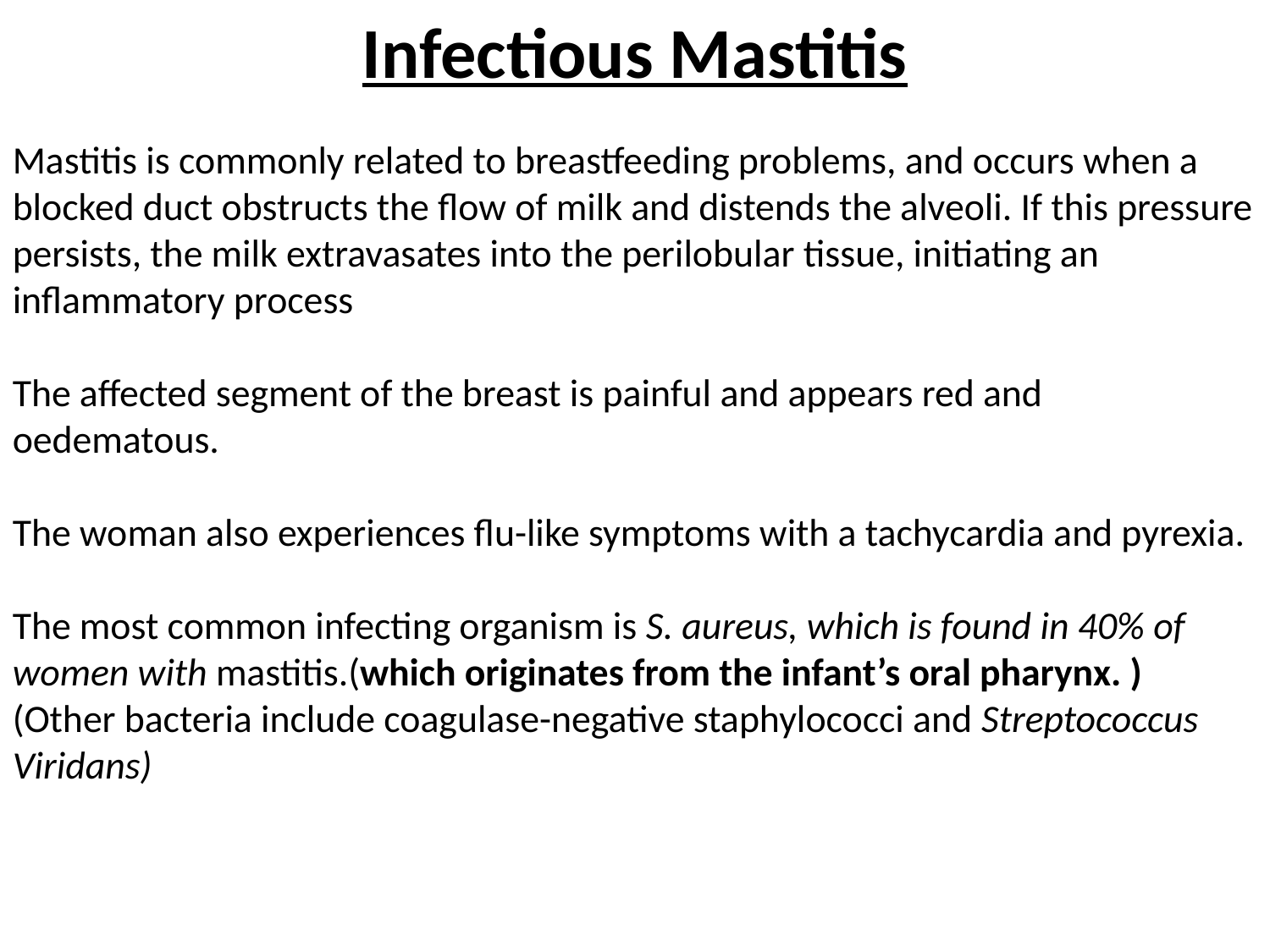

# Infectious Mastitis
Mastitis is commonly related to breastfeeding problems, and occurs when a blocked duct obstructs the flow of milk and distends the alveoli. If this pressure persists, the milk extravasates into the perilobular tissue, initiating an inflammatory process

The affected segment of the breast is painful and appears red and oedematous.

The woman also experiences flu-like symptoms with a tachycardia and pyrexia.

The most common infecting organism is S. aureus, which is found in 40% of women with mastitis.(which originates from the infant’s oral pharynx. )  (Other bacteria include coagulase-negative staphylococci and Streptococcus
Viridans)